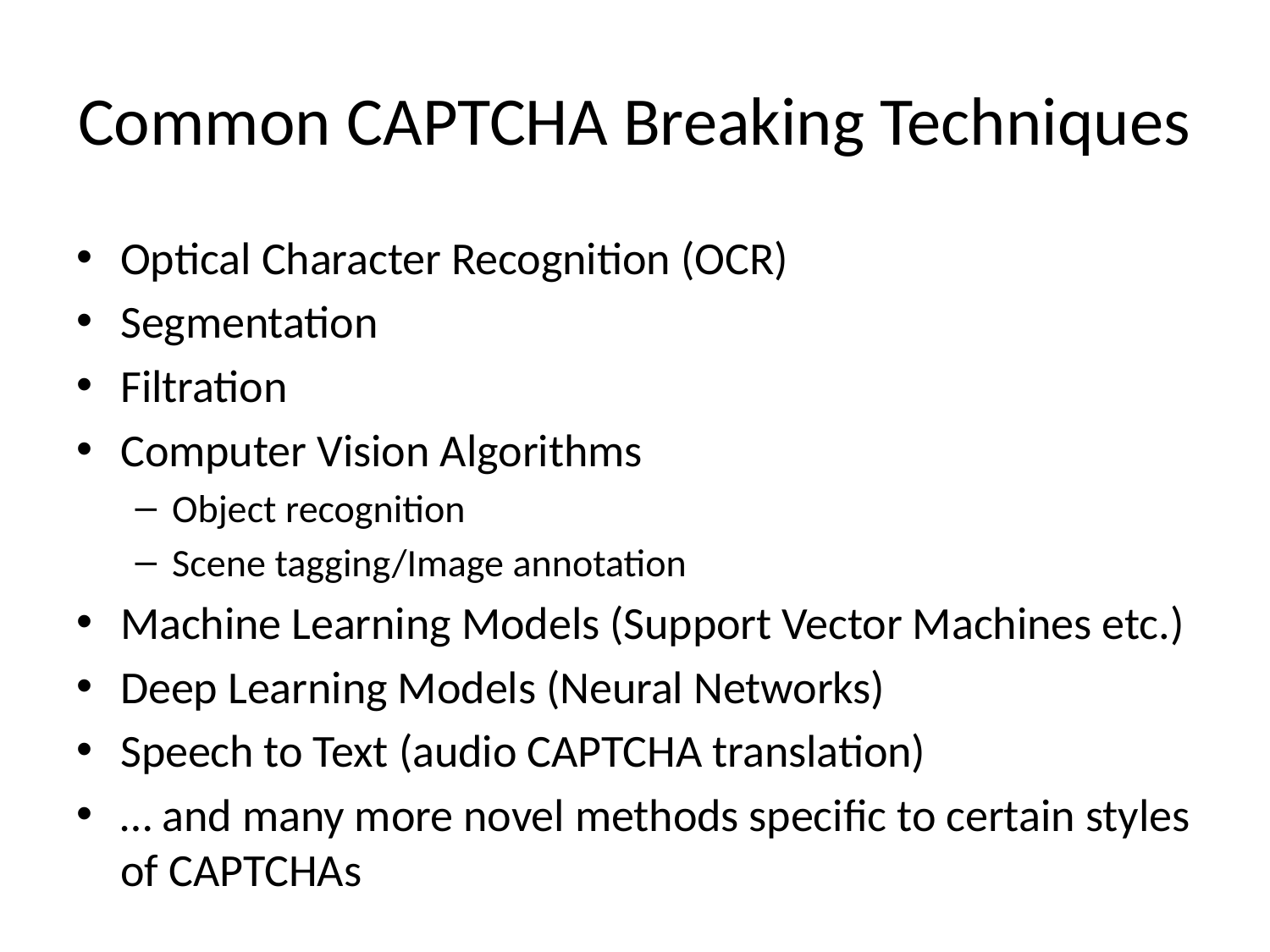

# Common CAPTCHA Breaking Techniques
Optical Character Recognition (OCR)
Segmentation
Filtration
Computer Vision Algorithms
Object recognition
Scene tagging/Image annotation
Machine Learning Models (Support Vector Machines etc.)
Deep Learning Models (Neural Networks)
Speech to Text (audio CAPTCHA translation)
… and many more novel methods specific to certain styles of CAPTCHAs